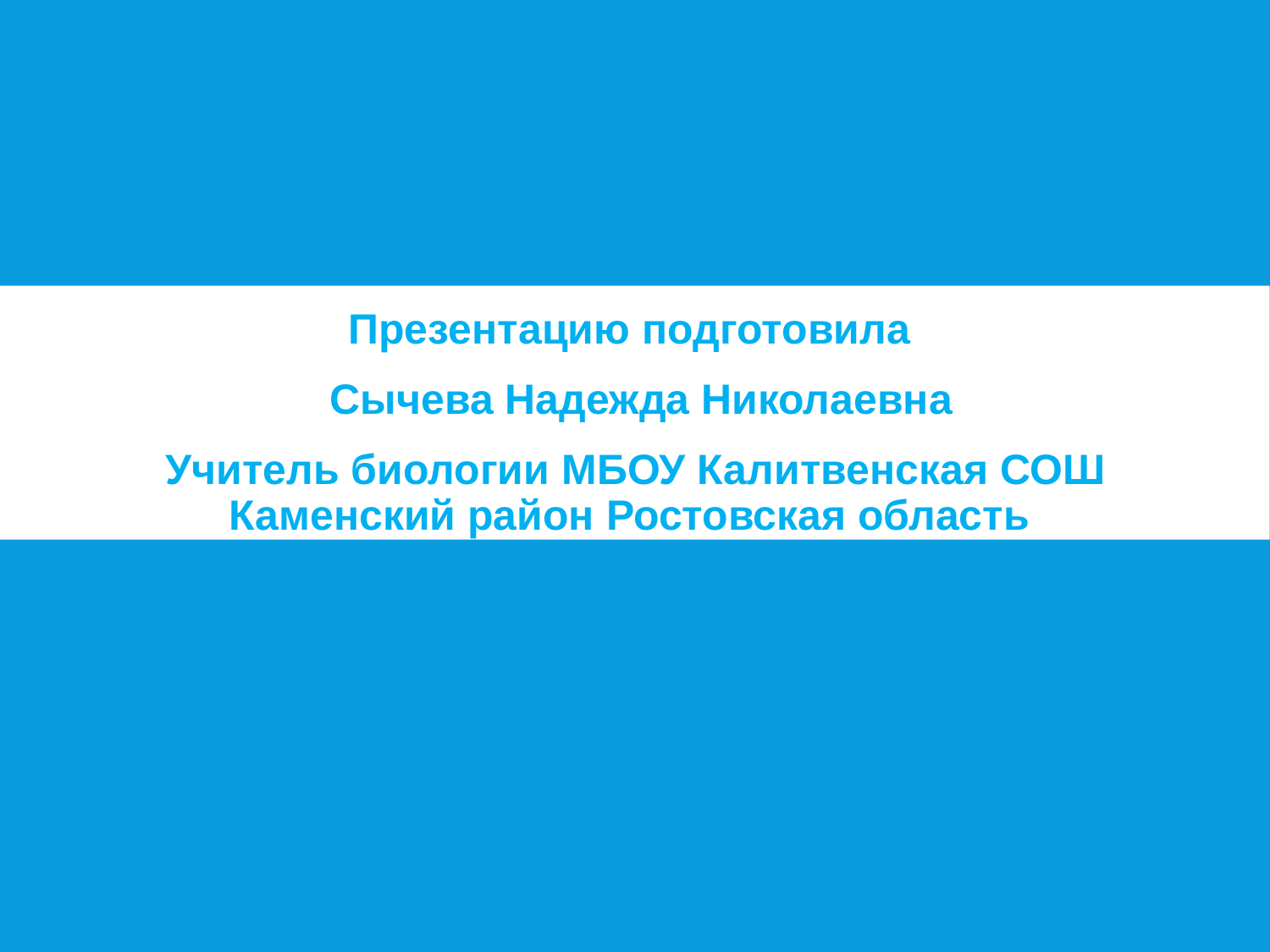

Презентацию подготовила
 Сычева Надежда Николаевна
Учитель биологии МБОУ Калитвенская СОШ Каменский район Ростовская область
#